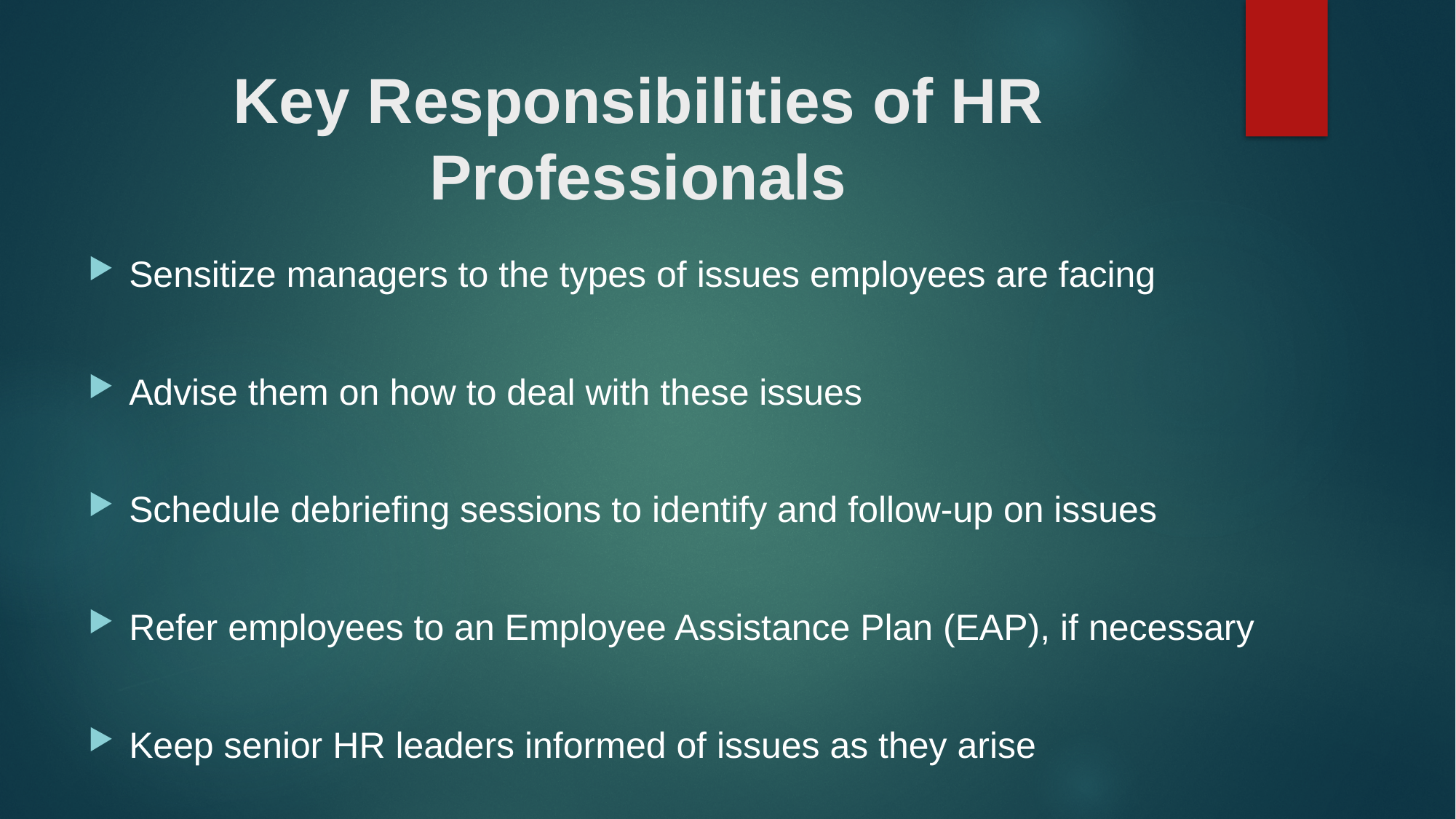

# Key Responsibilities of HR Professionals
Sensitize managers to the types of issues employees are facing

Advise them on how to deal with these issues

Schedule debriefing sessions to identify and follow-up on issues

Refer employees to an Employee Assistance Plan (EAP), if necessary

Keep senior HR leaders informed of issues as they arise